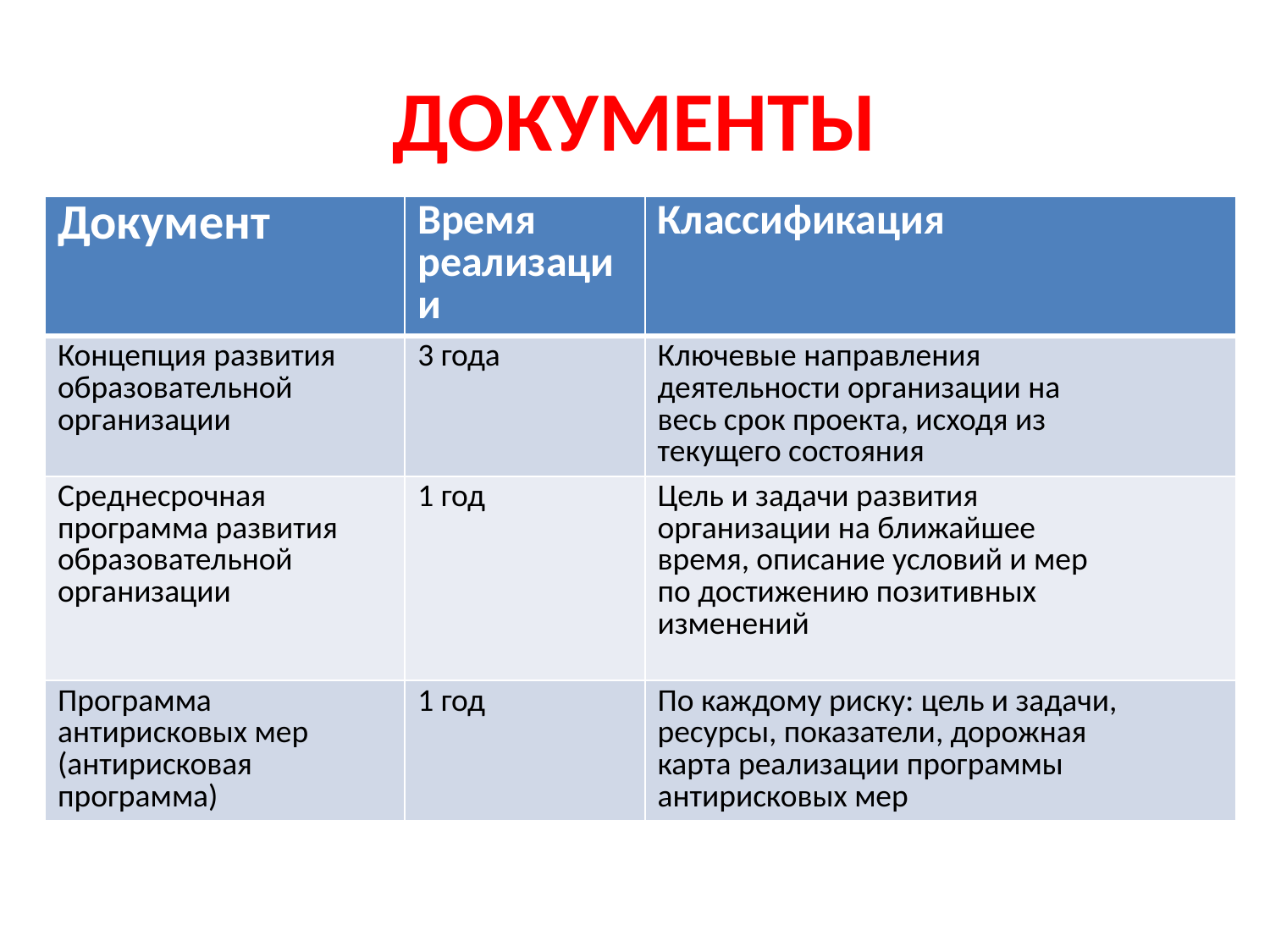

# ДОКУМЕНТЫ
| Документ | Время реализации | Классификация |
| --- | --- | --- |
| Концепция развития образовательной организации | 3 года | Ключевые направления деятельности организации на весь срок проекта, исходя из текущего состояния |
| Среднесрочная программа развития образовательной организации | 1 год | Цель и задачи развития организации на ближайшее время, описание условий и мер по достижению позитивных изменений |
| Программа антирисковых мер (антирисковая программа) | 1 год | По каждому риску: цель и задачи, ресурсы, показатели, дорожная карта реализации программы антирисковых мер |